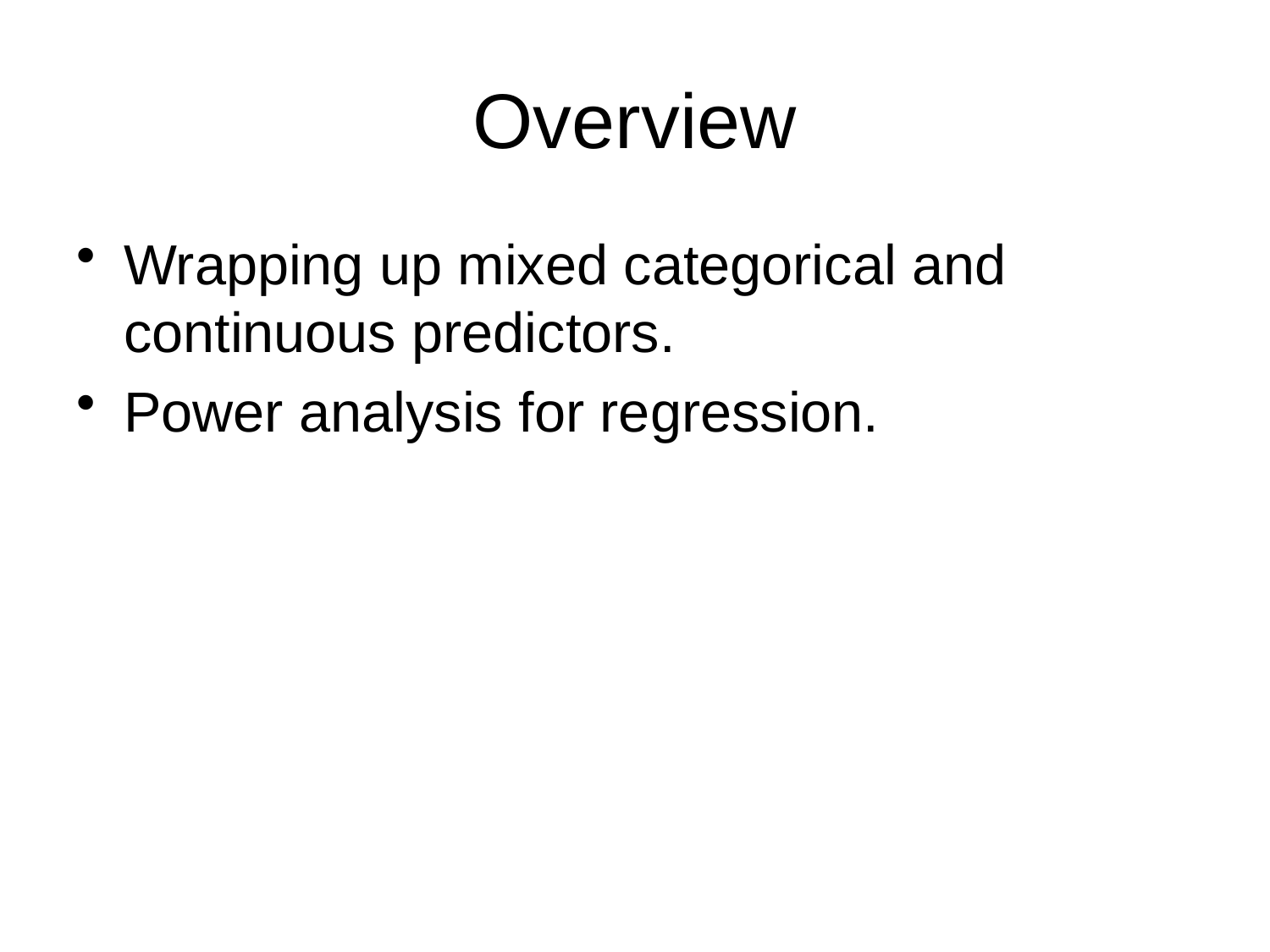

# Overview
Wrapping up mixed categorical and continuous predictors.
Power analysis for regression.